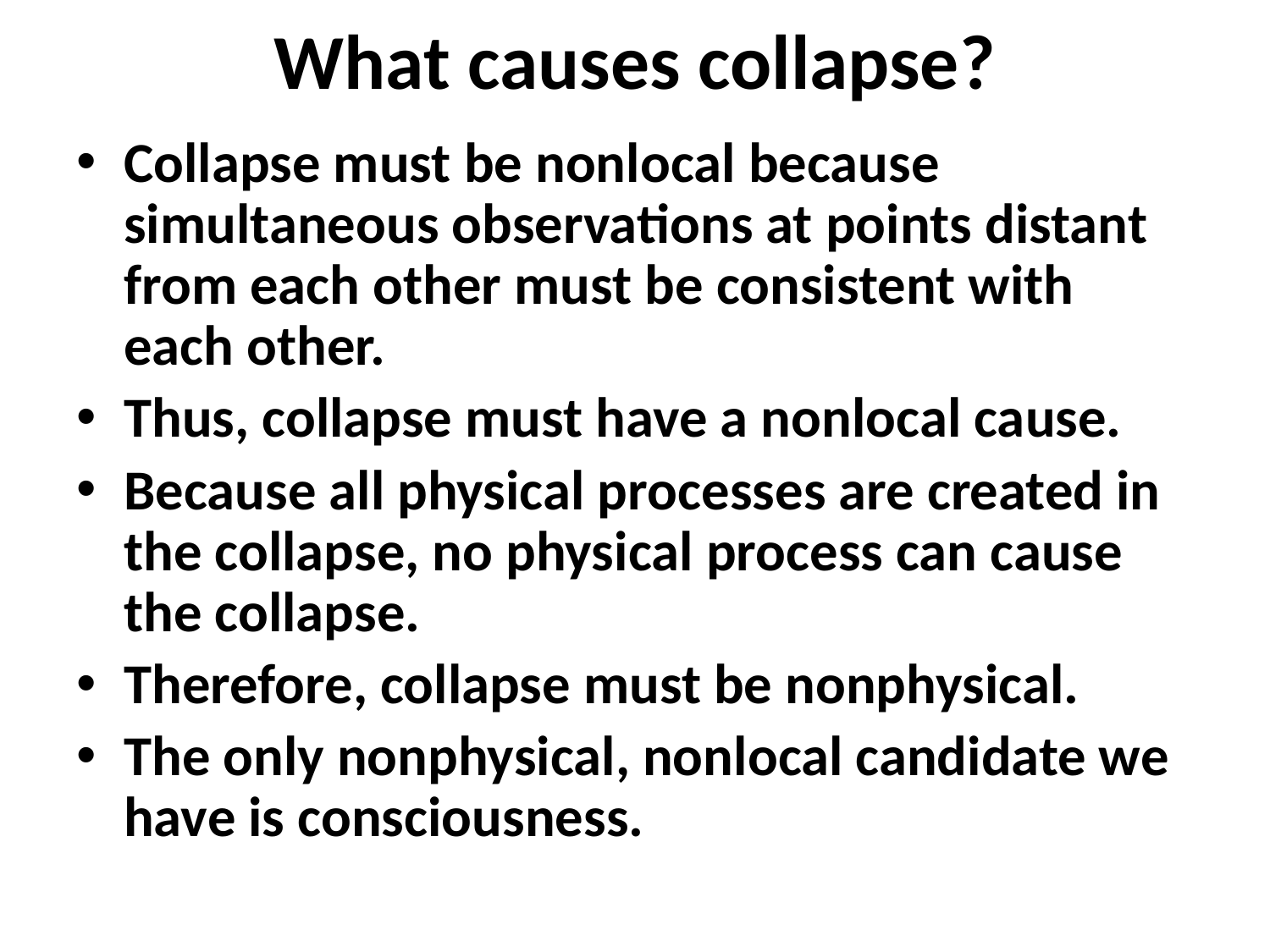

# What causes collapse?
Collapse must be nonlocal because simultaneous observations at points distant from each other must be consistent with each other.
Thus, collapse must have a nonlocal cause.
Because all physical processes are created in the collapse, no physical process can cause the collapse.
Therefore, collapse must be nonphysical.
The only nonphysical, nonlocal candidate we have is consciousness.